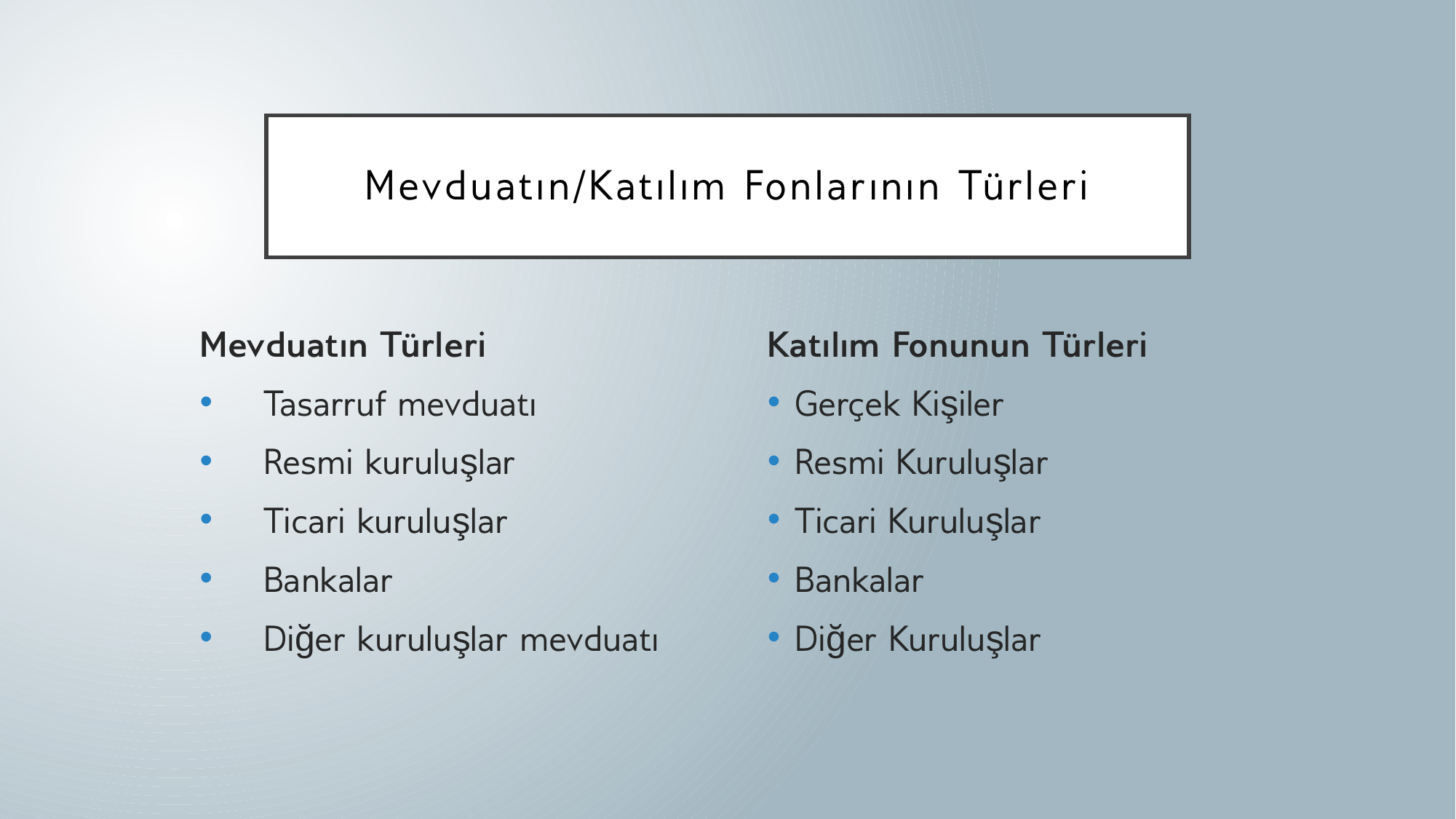

# Mevduatın/Katılım Fonlarının Türleri
Mevduatın Türleri
Tasarruf mevduatı
Resmi kuruluşlar
Ticari kuruluşlar
Bankalar
Diğer kuruluşlar mevduatı

Katılım Fonunun Türleri
Gerçek Kişiler
Resmi Kuruluşlar
Ticari Kuruluşlar
Bankalar
Diğer Kuruluşlar